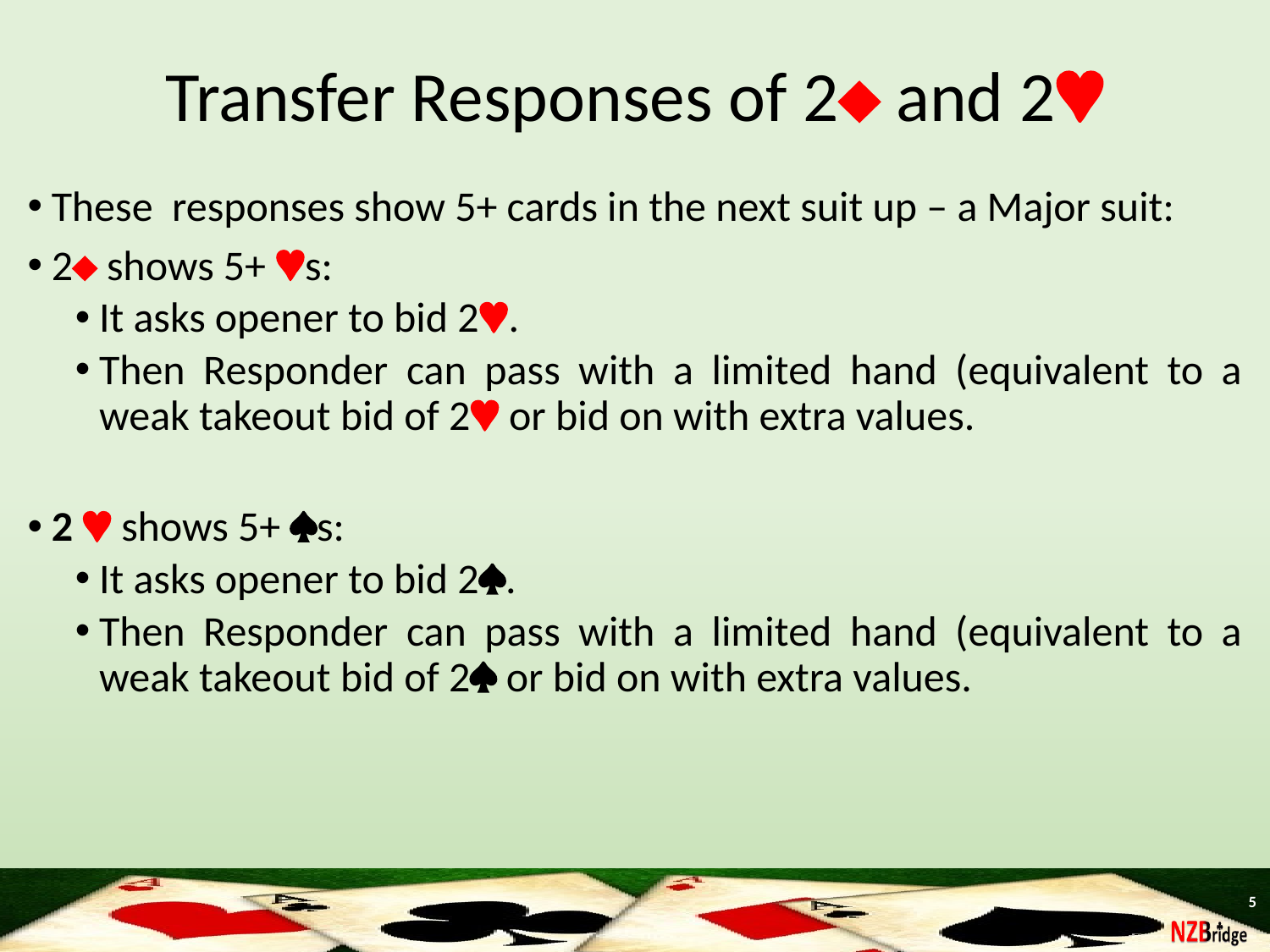

Transfer Responses of 2♦ and 2♥

These  responses show 5+ cards in the next suit up – a Major suit:
2♦ shows 5+ ♥s:
It asks opener to bid 2♥.
Then Responder can pass with a limited hand (equivalent to a weak takeout bid of 2♥ or bid on with extra values.

2 ♥ shows 5+ ♠s:
It asks opener to bid 2♠.
Then Responder can pass with a limited hand (equivalent to a weak takeout bid of 2♠ or bid on with extra values.